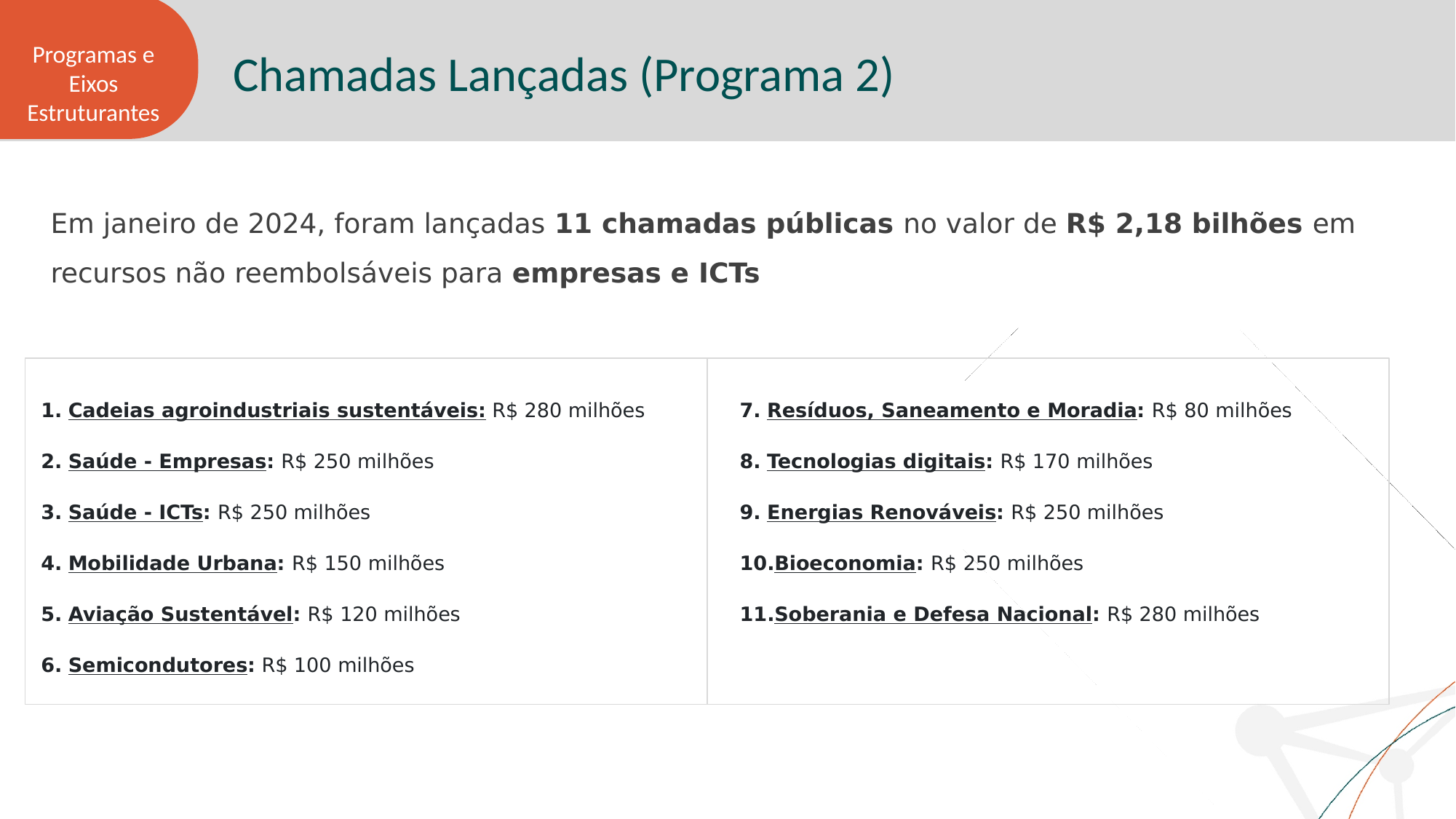

Programas e Eixos Estruturantes
Chamadas Lançadas (Programa 2)
Em janeiro de 2024, foram lançadas 11 chamadas públicas no valor de R$ 2,18 bilhões em recursos não reembolsáveis para empresas e ICTs

Cadeias agroindustriais sustentáveis: R$ 280 milhões
Saúde - Empresas: R$ 250 milhões
Saúde - ICTs: R$ 250 milhões
Mobilidade Urbana: R$ 150 milhões
Aviação Sustentável: R$ 120 milhões
Semicondutores: R$ 100 milhões
Resíduos, Saneamento e Moradia: R$ 80 milhões
Tecnologias digitais: R$ 170 milhões
Energias Renováveis: R$ 250 milhões
Bioeconomia: R$ 250 milhões
Soberania e Defesa Nacional: R$ 280 milhões